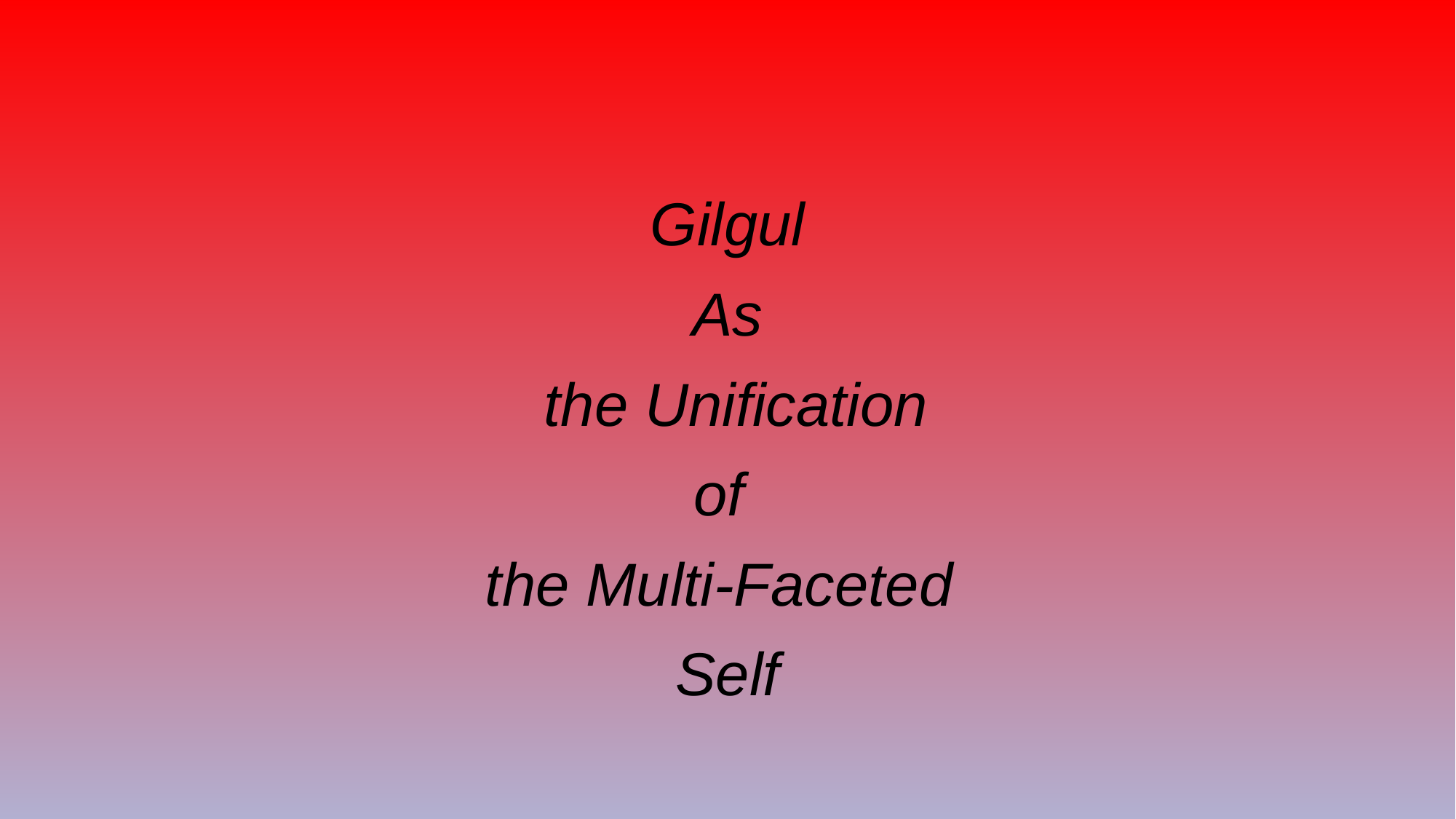

Gilgul
As
 the Unification
of
the Multi-Faceted
Self